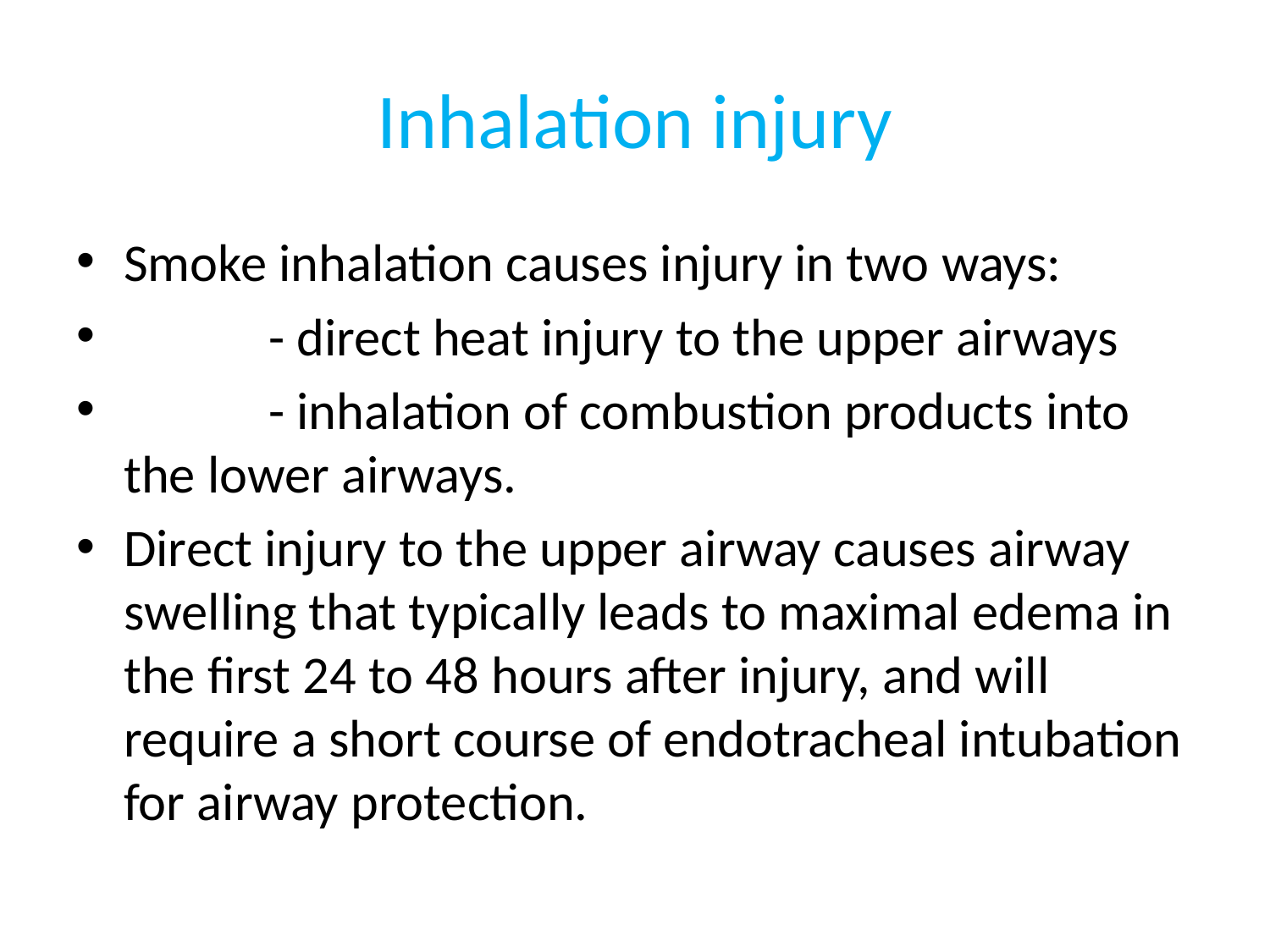

# Inhalation injury
Smoke inhalation causes injury in two ways:
            - direct heat injury to the upper airways
            - inhalation of combustion products into the lower airways.
Direct injury to the upper airway causes airway swelling that typically leads to maximal edema in the first 24 to 48 hours after injury, and will require a short course of endotracheal intubation for airway protection.